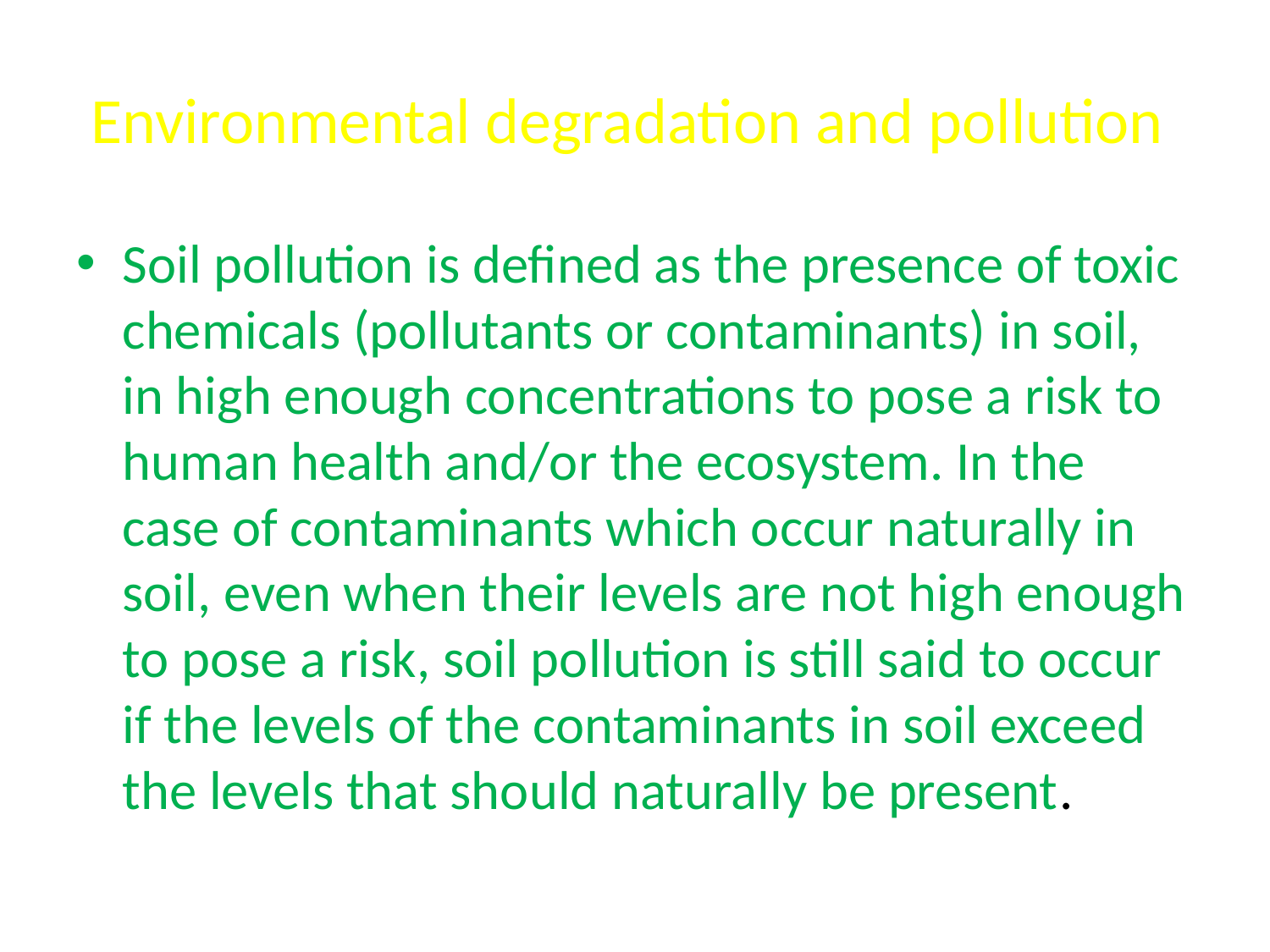

# Environmental degradation and pollution
Soil pollution is defined as the presence of toxic chemicals (pollutants or contaminants) in soil, in high enough concentrations to pose a risk to human health and/or the ecosystem. In the case of contaminants which occur naturally in soil, even when their levels are not high enough to pose a risk, soil pollution is still said to occur if the levels of the contaminants in soil exceed the levels that should naturally be present.